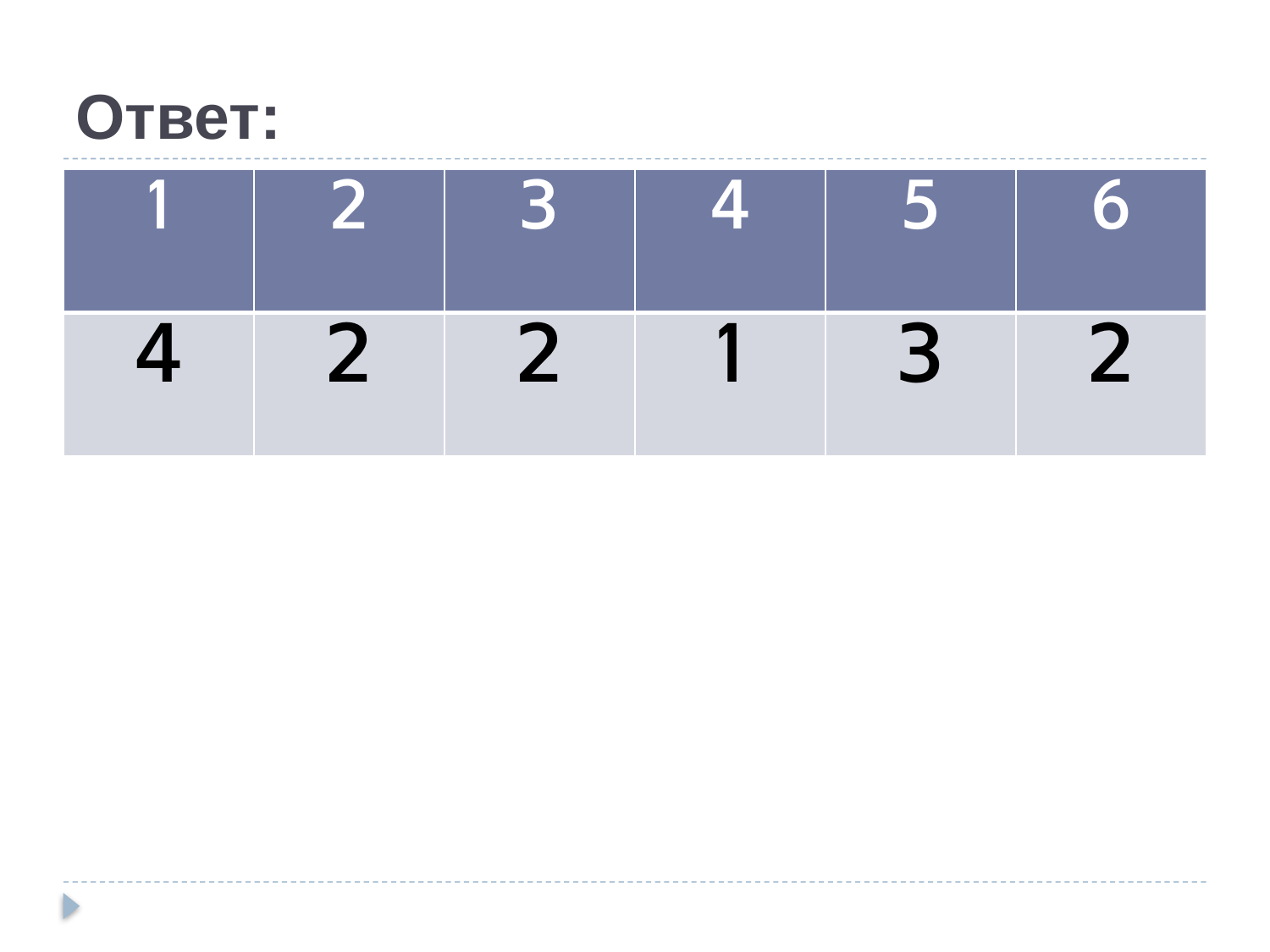

# Ответ:
| 1 | 2 | 3 | 4 | 5 | 6 |
| --- | --- | --- | --- | --- | --- |
| 4 | 2 | 2 | 1 | 3 | 2 |